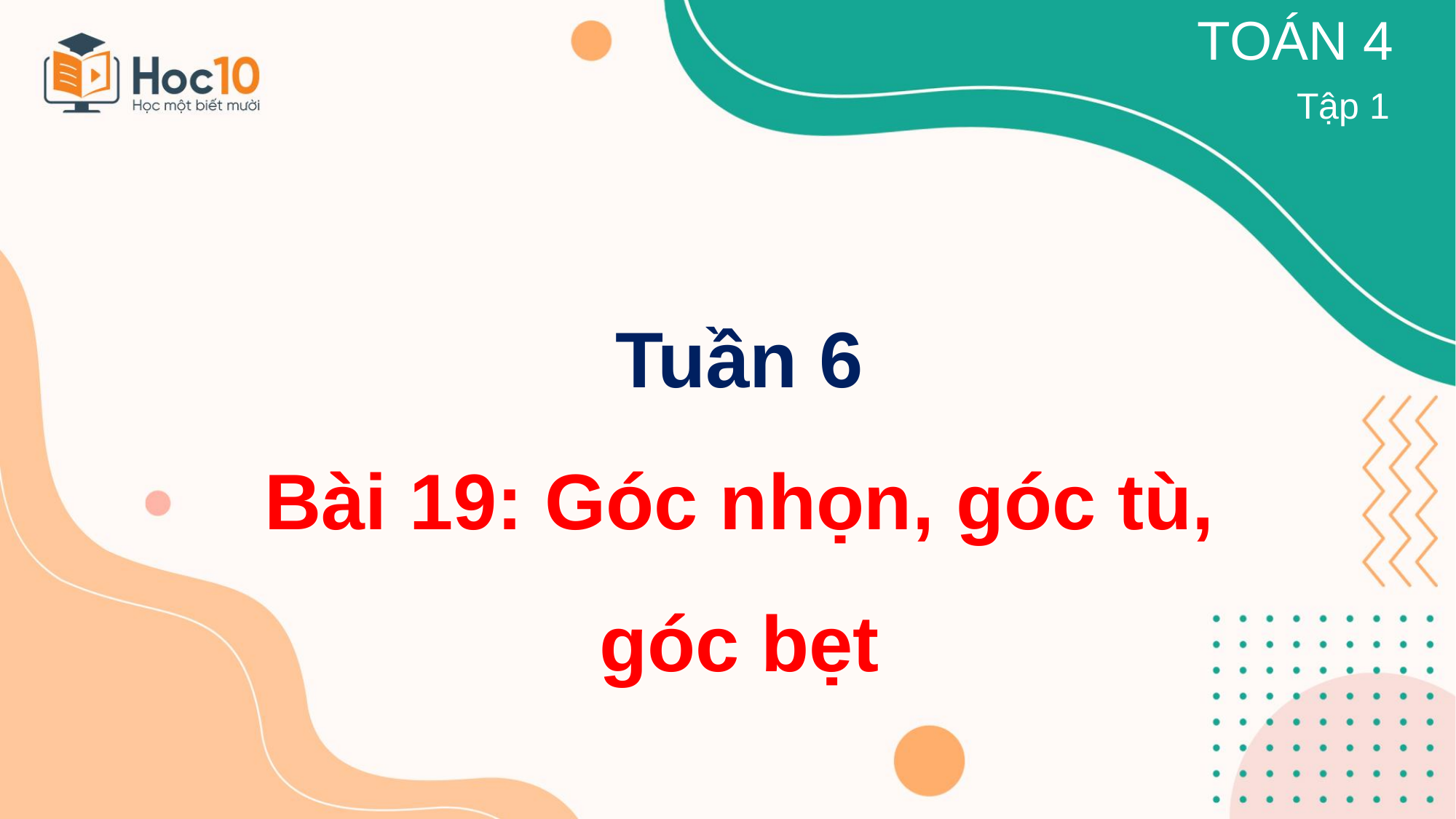

TOÁN 4
Tập 1
Tuần 6
Bài 19: Góc nhọn, góc tù, góc bẹt